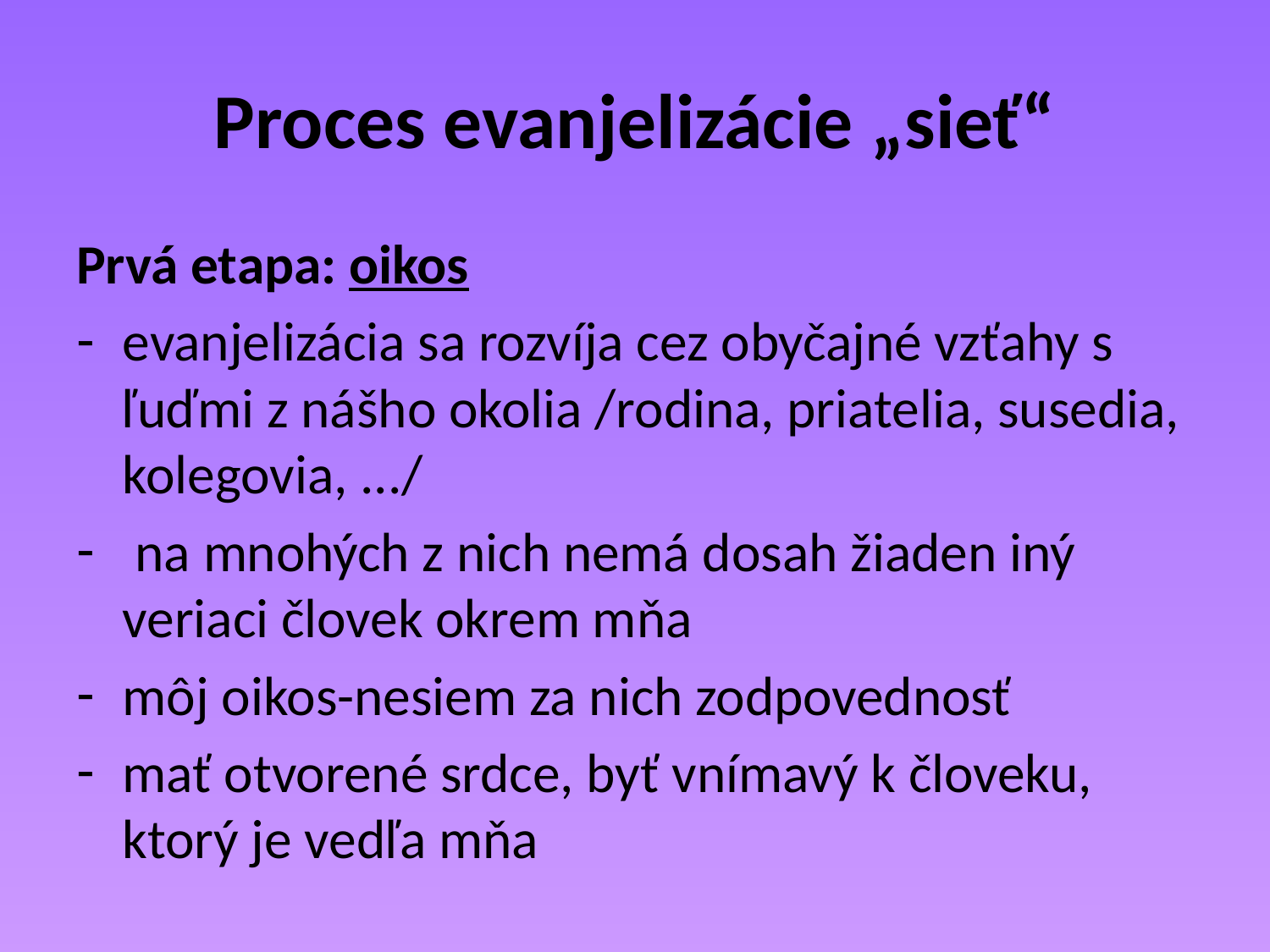

# Proces evanjelizácie „sieť“
Prvá etapa: oikos
evanjelizácia sa rozvíja cez obyčajné vzťahy s ľuďmi z nášho okolia /rodina, priatelia, susedia, kolegovia, .../
 na mnohých z nich nemá dosah žiaden iný   veriaci človek okrem mňa
môj oikos-nesiem za nich zodpovednosť
mať otvorené srdce, byť vnímavý k človeku, ktorý je vedľa mňa